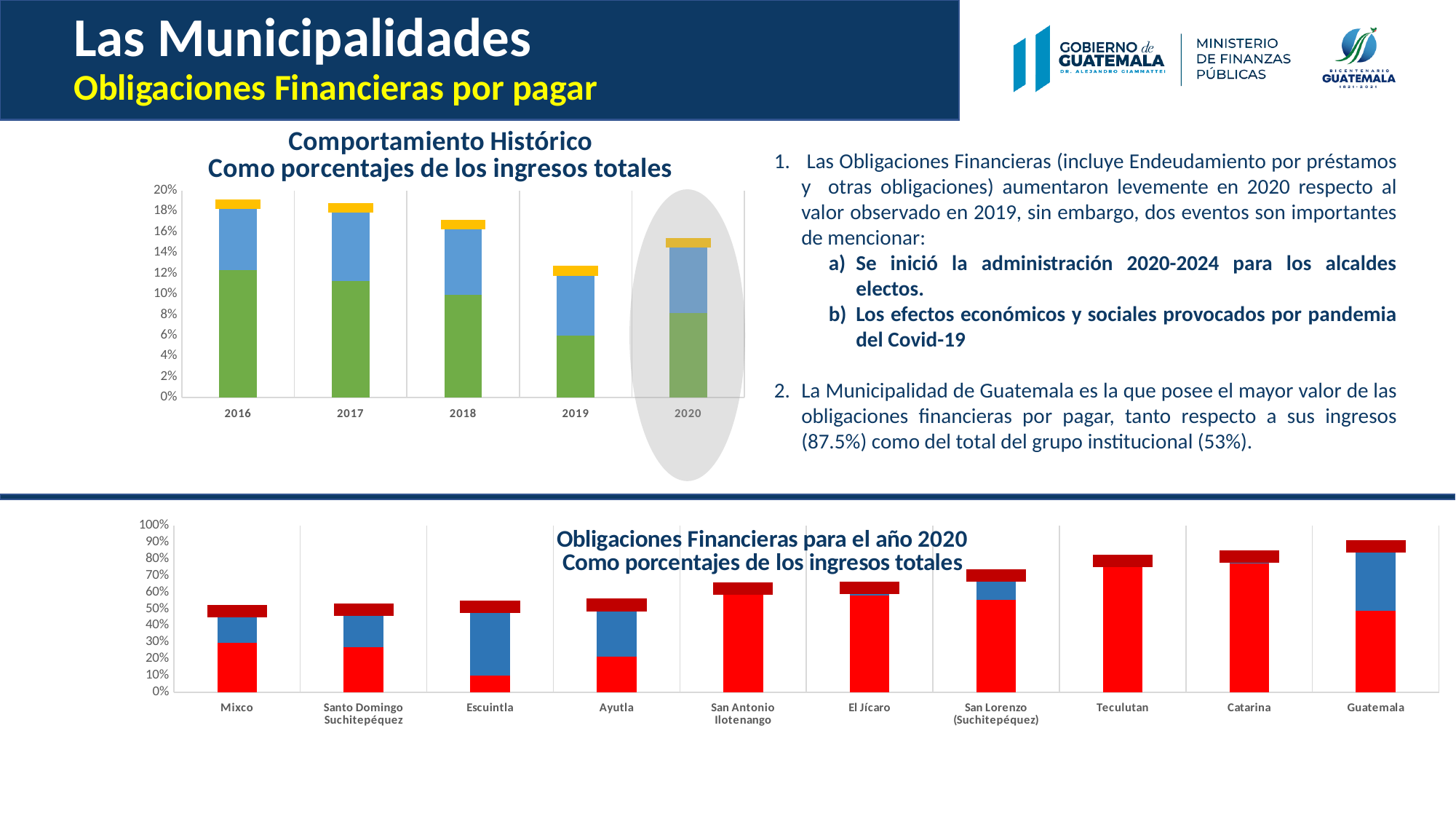

# Las Municipalidades Obligaciones Financieras por pagar
 Las Obligaciones Financieras (incluye Endeudamiento por préstamos y  otras obligaciones) aumentaron levemente en 2020 respecto al valor observado en 2019, sin embargo, dos eventos son importantes de mencionar:
Se inició la administración 2020-2024 para los alcaldes electos.
Los efectos económicos y sociales provocados por pandemia del Covid-19

La Municipalidad de Guatemala es la que posee el mayor valor de las obligaciones financieras por pagar, tanto respecto a sus ingresos (87.5%) como del total del grupo institucional (53%).

### Chart: Comportamiento Histórico
Como porcentajes de los ingresos totales

| Category |  Enedudamiento  |  Otras Obligaciones  |  Total  |
|---|---|---|---|
| 2016 | 0.12315326294891897 | 0.06354641682055694 | 0.18669967976947588 |
| 2017 | 0.11275291123356253 | 0.07089392918171065 | 0.18364684041527318 |
| 2018 | 0.09930886104654103 | 0.0681658245750883 | 0.16747468562162932 |
| 2019 | 0.059925928795193276 | 0.06259595703261416 | 0.12252188582780743 |
| 2020 | 0.08169046647330108 | 0.0679116444108294 | 0.14960211088413047 |

### Chart: Obligaciones Financieras para el año 2020
Como porcentajes de los ingresos totales

| Category | Endeudamiento | Otras obligaciones | Total |
|---|---|---|---|
| Mixco | 0.29570577460535646 | 0.18887576020092897 | 0.4845815348062854 |
| Santo Domingo Suchitepéquez | 0.27005228731033165 | 0.22539225190801151 | 0.4954445392183432 |
| Escuintla | 0.09924742913199895 | 0.41253411926085876 | 0.5117815483928577 |
| Ayutla | 0.21244065569116338 | 0.31059125147503275 | 0.5230319071661962 |
| San Antonio Ilotenango | 0.5902768580916253 | 0.03093420615915154 | 0.6212110642507769 |
| El Jícaro | 0.5780139066350847 | 0.048308963071084426 | 0.6263228697061691 |
| San Lorenzo (Suchitepéquez) | 0.5548286462073679 | 0.14525436444444947 | 0.7000830106518174 |
| Teculutan | 0.7767659556342659 | 0.010459197605083686 | 0.7872251532393496 |
| Catarina | 0.7736284290701754 | 0.039800879710196455 | 0.8134293087803718 |
| Guatemala | 0.486381969428269 | 0.3885553865285693 | 0.8749373559568383 |